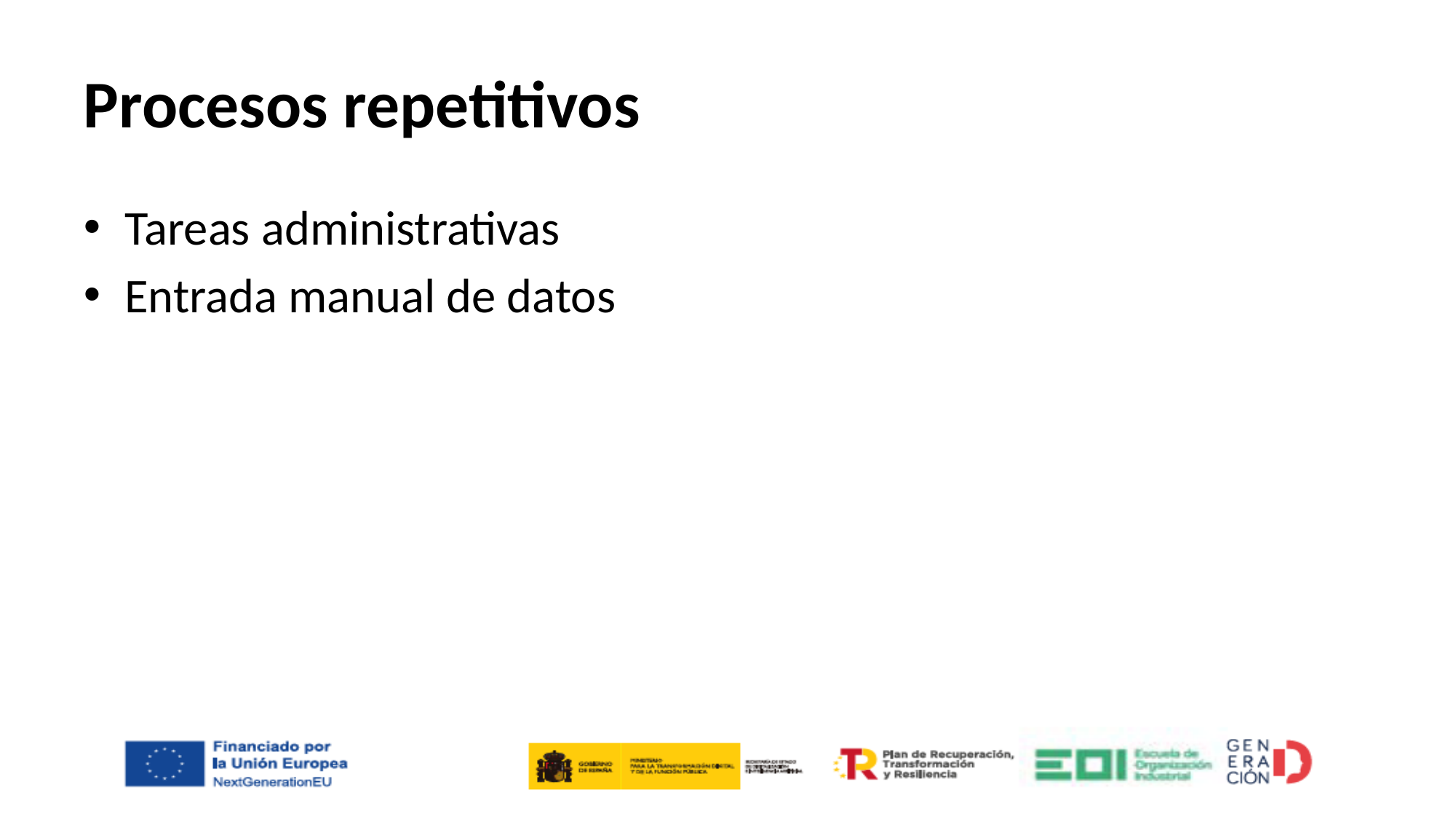

# Procesos repetitivos
Tareas administrativas
Entrada manual de datos